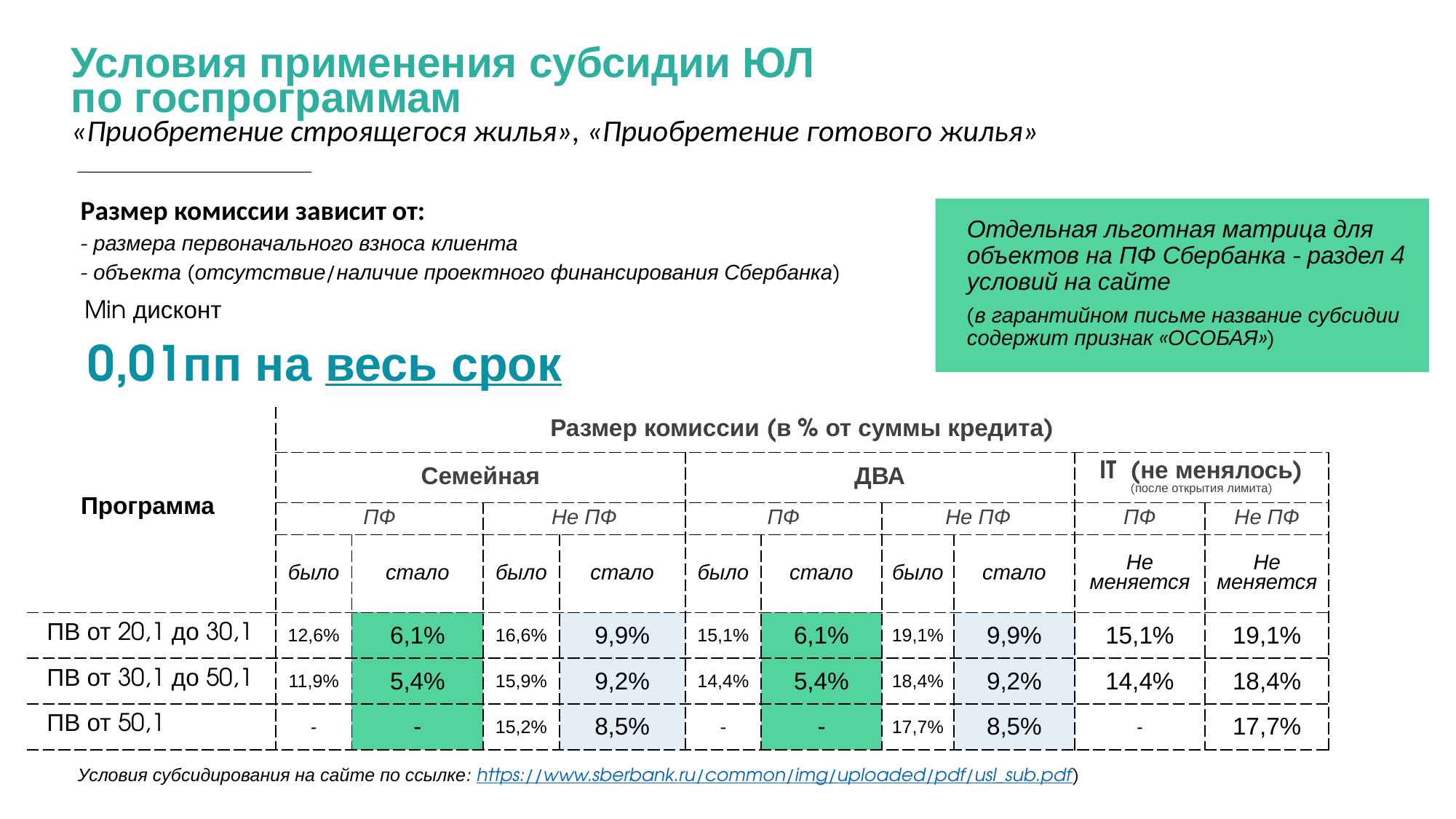

Условия применения субсидии ЮЛ
по госпрограммам
«Приобретение строящегося жилья», «Приобретение готового жилья»

Размер комиссии зависит от:
- размера первоначального взноса клиента
- объекта (отсутствие/наличие проектного финансирования Сбербанка)

Отдельная льготная матрица для объектов на ПФ Сбербанка - раздел 4 условий на сайте
(в гарантийном письме название субсидии содержит признак «ОСОБАЯ»)
Min дисконт
0,01пп на весь срок
| Программа | Размер комиссии (в % от суммы кредита) |  |  |  |  |  |  |  |  |  |
| --- | --- | --- | --- | --- | --- | --- | --- | --- | --- | --- |
|  | Семейная |  |  |  | ДВА |  |  |  | IT (не менялось) (после открытия лимита) |  |
|  | ПФ |  | Не ПФ |  | ПФ |  | Не ПФ |  | ПФ | Не ПФ |
|  | было | стало | было | стало | было | стало | было | стало | Не меняется | Не меняется |
| ПВ от 20,1 до 30,1 | 12,6% | 6,1% | 16,6% | 9,9% | 15,1% | 6,1% | 19,1% | 9,9% | 15,1% | 19,1% |
| ПВ от 30,1 до 50,1 | 11,9% | 5,4% | 15,9% | 9,2% | 14,4% | 5,4% | 18,4% | 9,2% | 14,4% | 18,4% |
| ПВ от 50,1 | - | - | 15,2% | 8,5% | - | - | 17,7% | 8,5% | - | 17,7% |
Условия субсидирования на сайте по ссылке: https://www.sberbank.ru/common/img/uploaded/pdf/usl_sub.pdf)